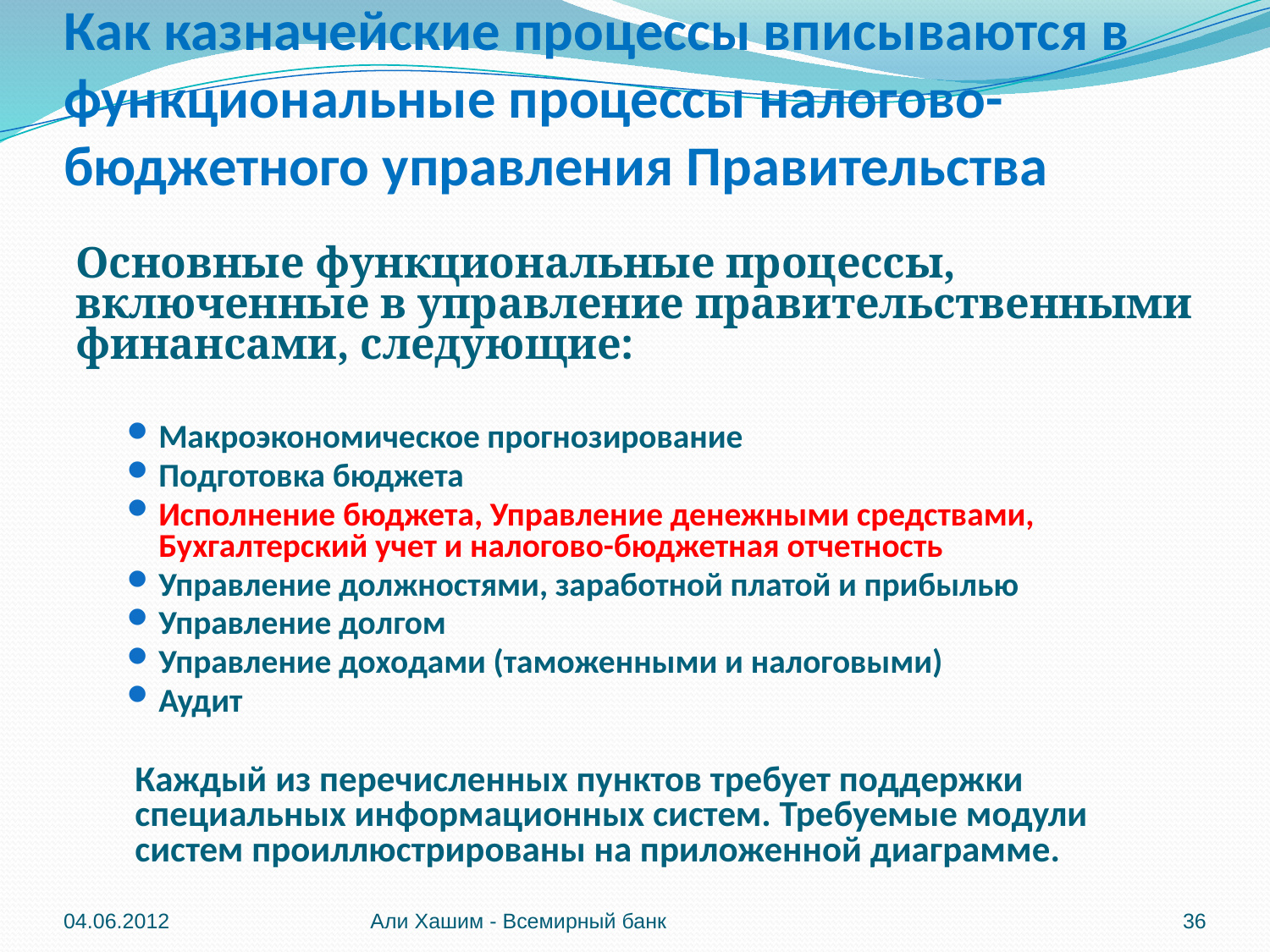

# Как казначейские процессы вписываются в функциональные процессы налогово- бюджетного управления Правительства

Основные функциональные процессы, включенные в управление правительственными финансами, следующие:

Макроэкономическое прогнозирование
Подготовка бюджета
Исполнение бюджета, Управление денежными средствами,  Бухгалтерский учет и налогово-бюджетная отчетность
Управление должностями, заработной платой и прибылью
Управление долгом
Управление доходами (таможенными и налоговыми)
Аудит

Каждый из перечисленных пунктов требует поддержки специальных информационных систем. Требуемые модули систем проиллюстрированы на приложенной диаграмме.

04.06.2012
Али Хашим - Всемирный банк
36